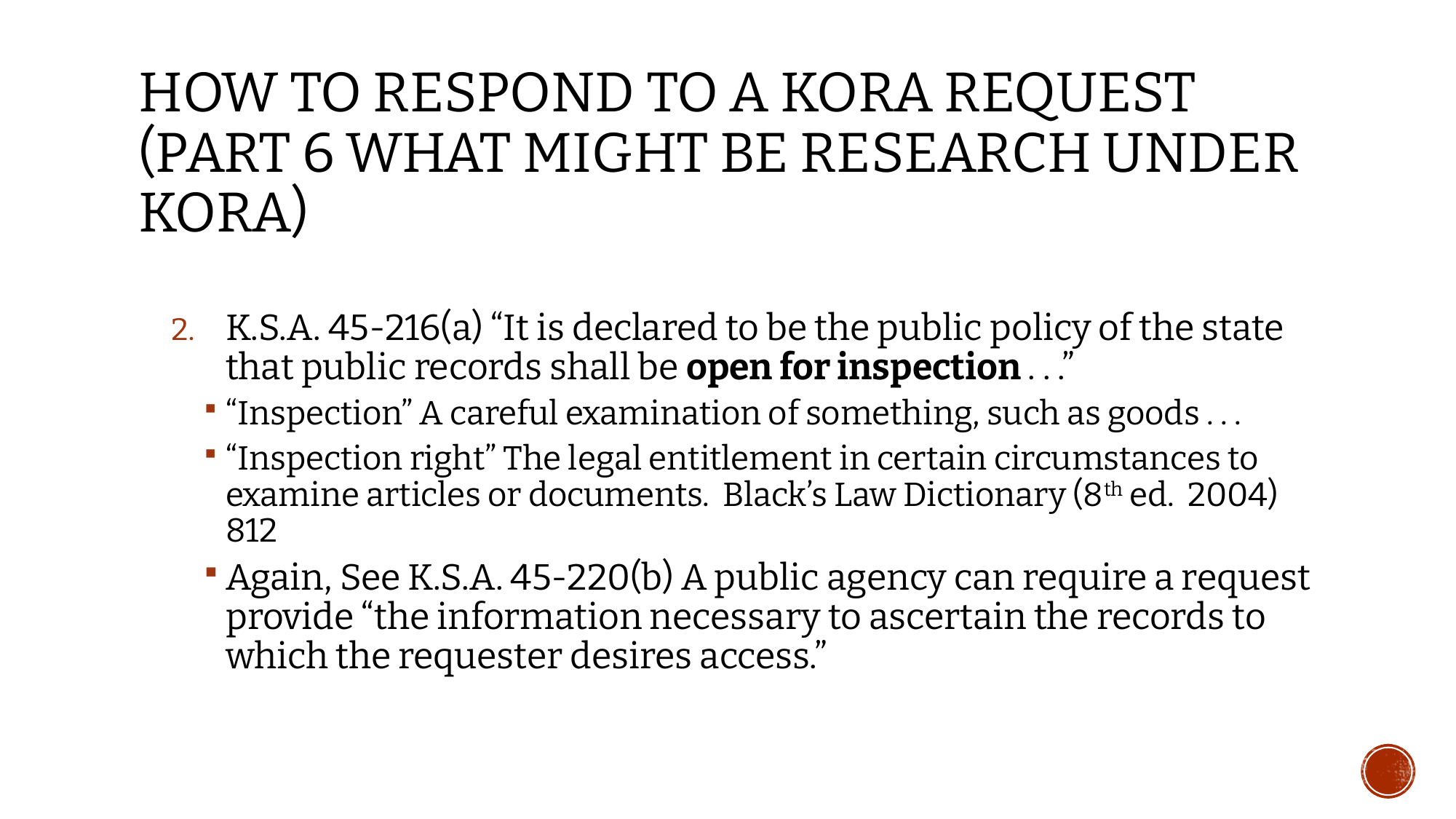

# How to Respond to A Kora request (Part 6 what might be research under kora)

K.S.A. 45-216(a) “It is declared to be the public policy of the state that public records shall be open for inspection . . .”
“Inspection” A careful examination of something, such as goods . . .
“Inspection right” The legal entitlement in certain circumstances to examine articles or documents.  Black’s Law Dictionary (8th ed.  2004) 812
Again, See K.S.A. 45-220(b) A public agency can require a request provide “the information necessary to ascertain the records to which the requester desires access.”